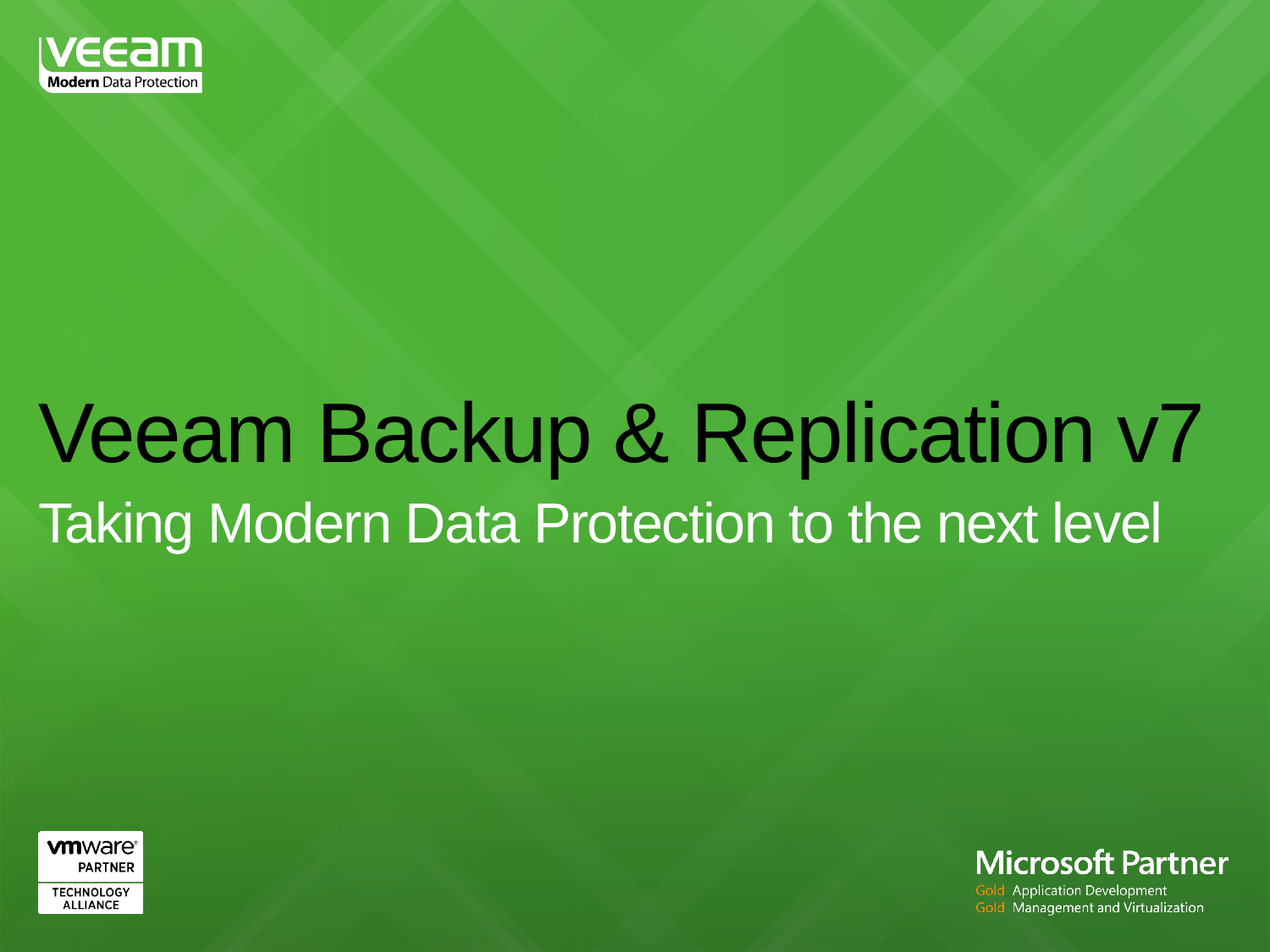

Veeam Backup & Replication v7
Taking Modern Data Protection to the next level